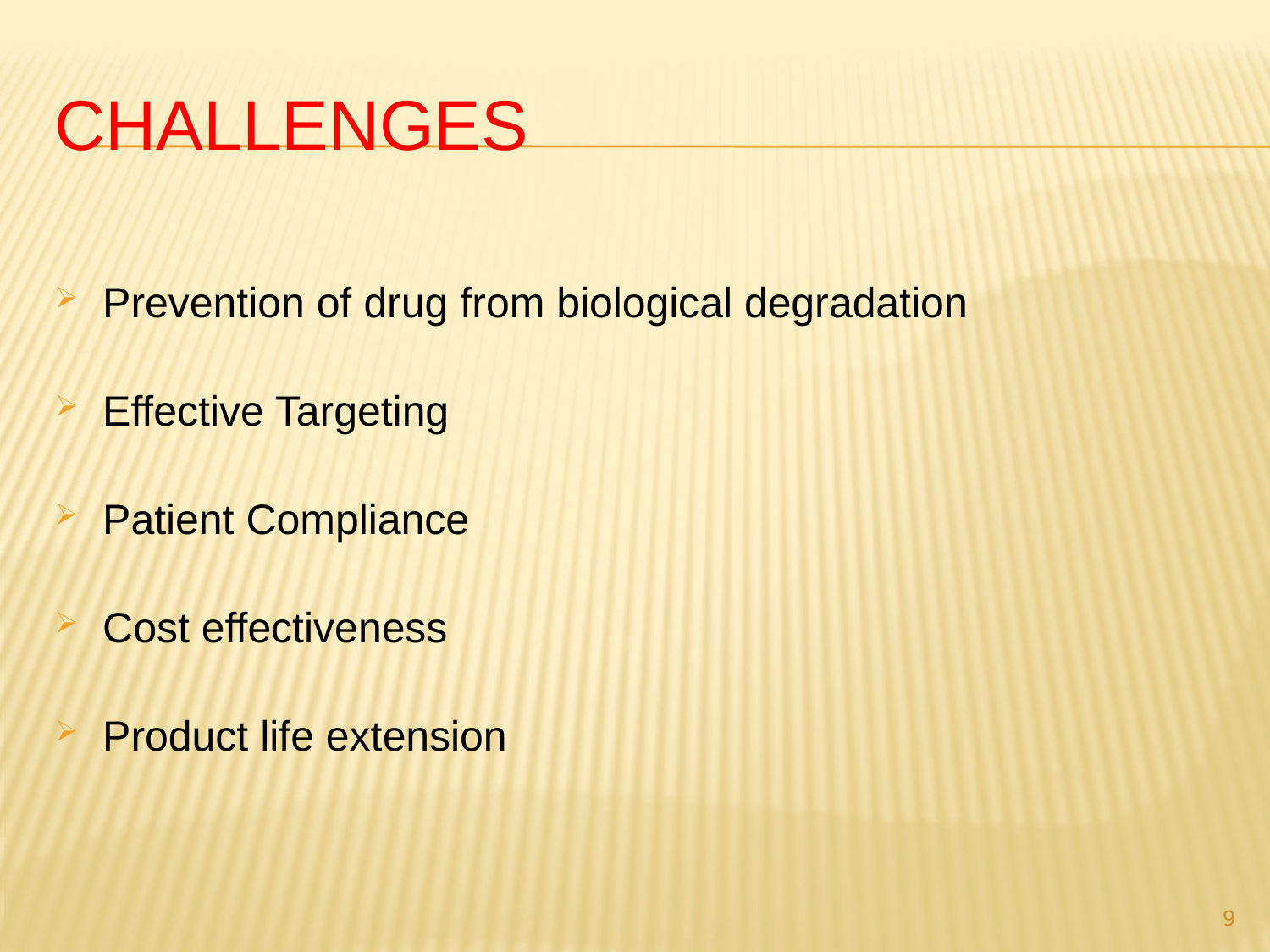

# CHALLENGES

Prevention of drug from biological degradation

Effective Targeting

Patient Compliance

Cost effectiveness

Product life extension

9